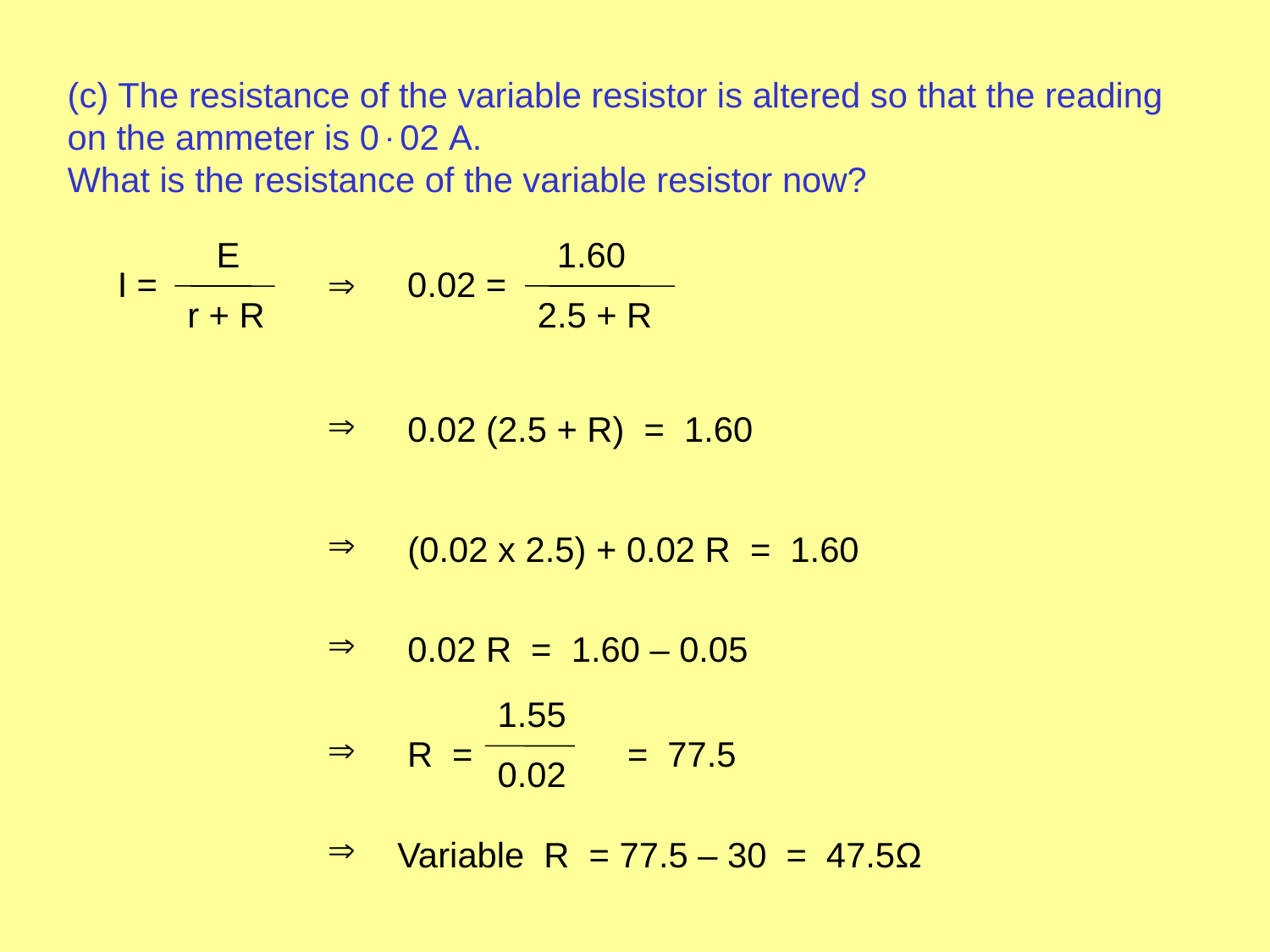

(c) The resistance of the variable resistor is altered so that the reading on the ammeter is 0⋅02 A.
What is the resistance of the variable resistor now?
   E
r + R
I =

  1.60
2.5 + R
⇒
0.02 =

⇒
0.02 (2.5 + R)  =  1.60
⇒
(0.02 x 2.5) + 0.02 R  =  1.60
⇒
0.02 R  =  1.60 – 0.05
1.55
0.02
⇒
R  =

=  77.5
⇒
Variable  R  = 77.5 – 30  =  47.5Ω